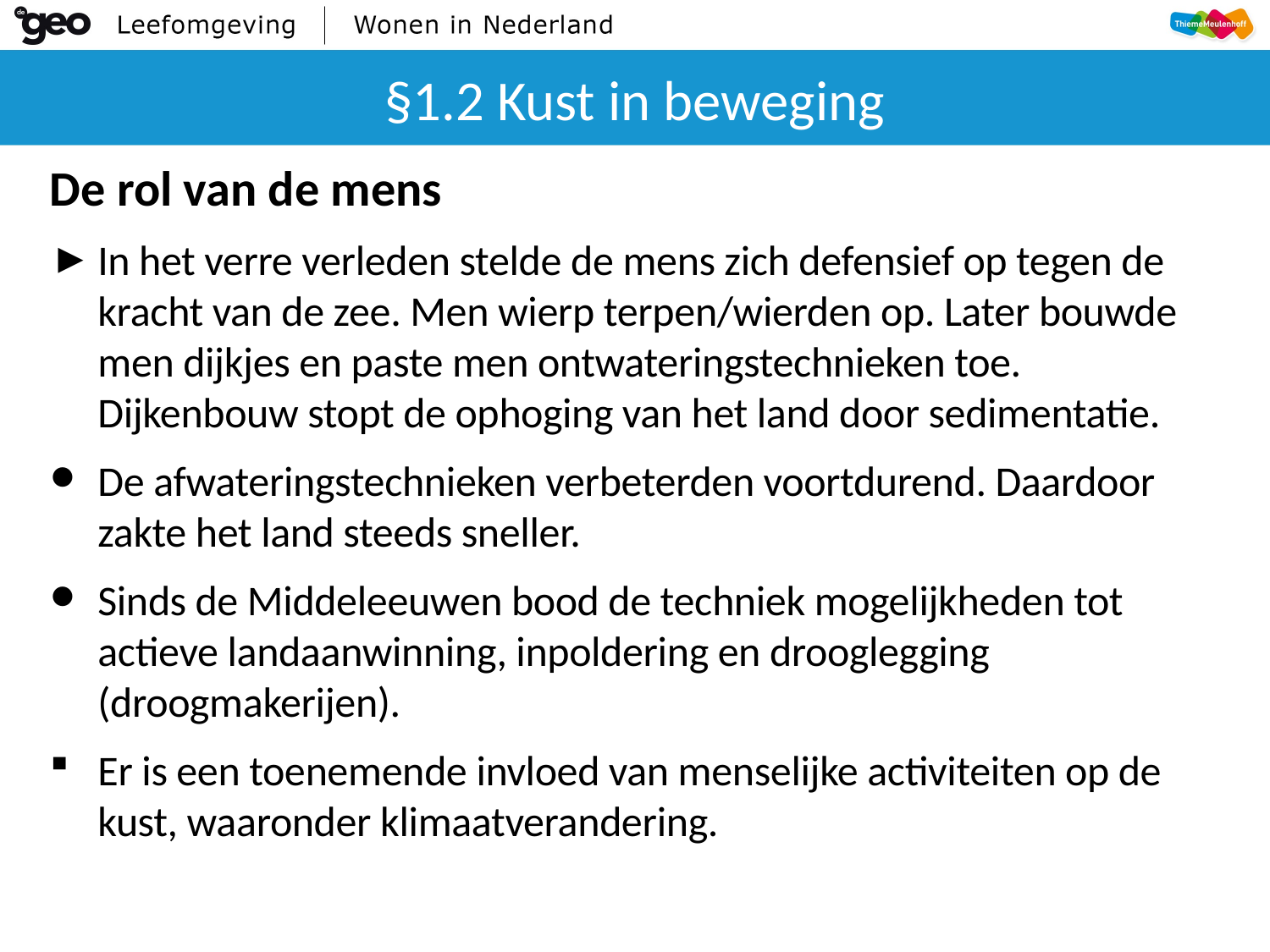

# §1.2 Kust in beweging
De rol van de mens
In het verre verleden stelde de mens zich defensief op tegen de kracht van de zee. Men wierp terpen/wierden op. Later bouwde men dijkjes en paste men ontwateringstechnieken toe. Dijkenbouw stopt de ophoging van het land door sedimentatie.
De afwateringstechnieken verbeterden voortdurend. Daardoor zakte het land steeds sneller.
Sinds de Middeleeuwen bood de techniek mogelijkheden tot actieve landaanwinning, inpoldering en drooglegging (droogmakerijen).
Er is een toenemende invloed van menselijke activiteiten op de kust, waaronder klimaatverandering.